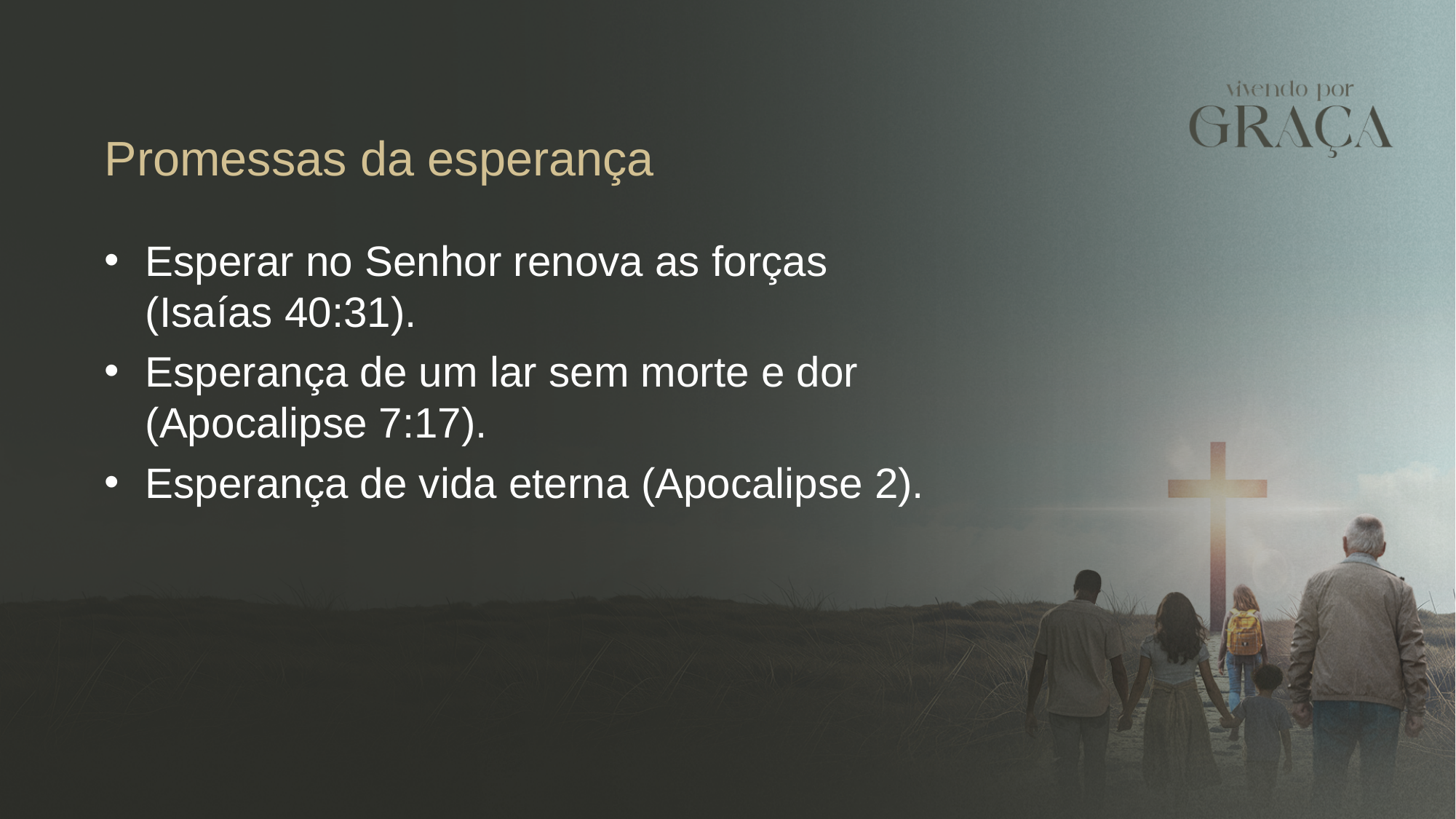

Promessas da esperança
Esperar no Senhor renova as forças (Isaías 40:31).
Esperança de um lar sem morte e dor (Apocalipse 7:17).
Esperança de vida eterna (Apocalipse 2).